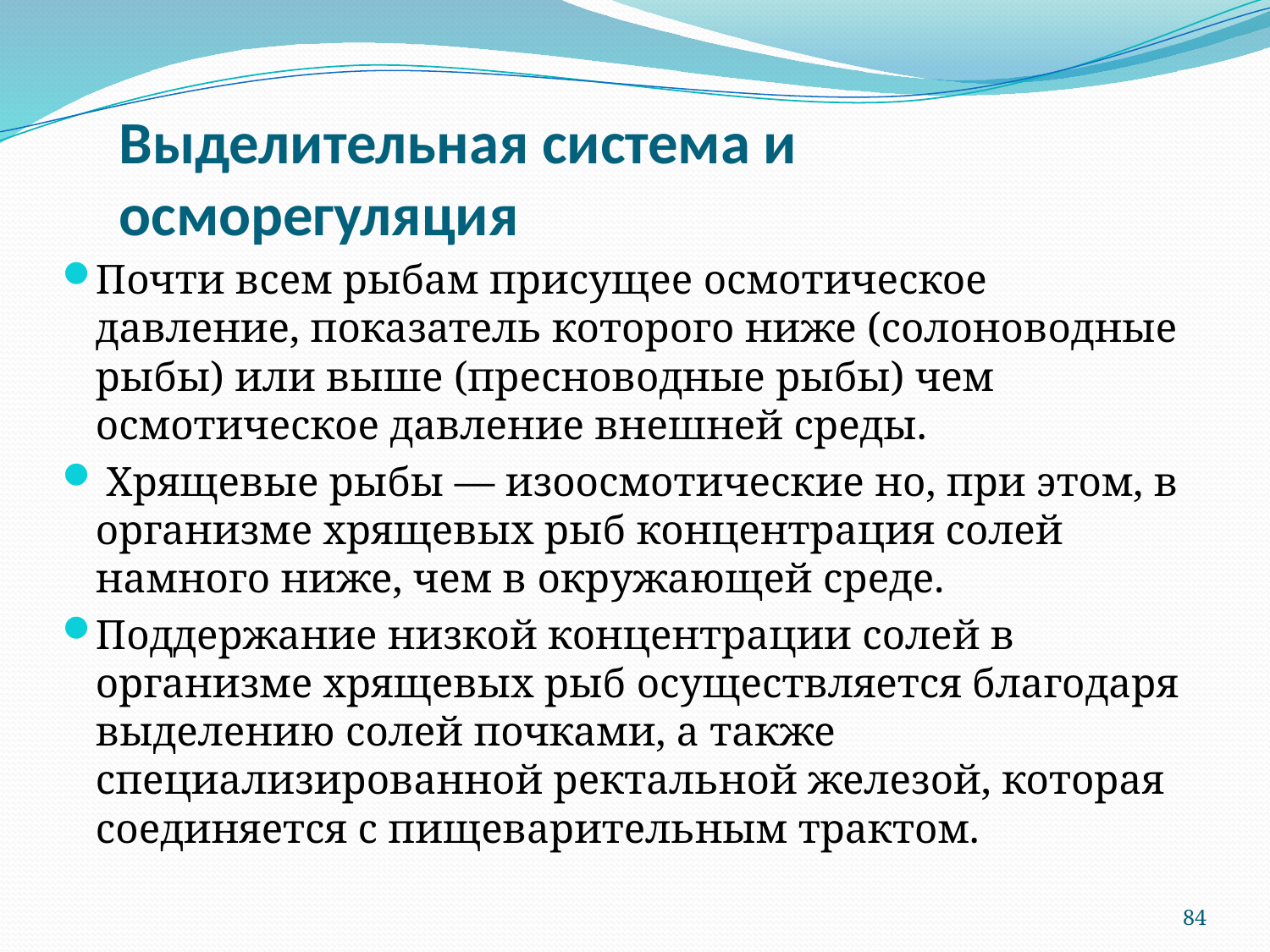

# Выделительная система и осморегуляция
Почти всем рыбам присущее осмотическое давление, показатель которого ниже (солоноводные рыбы) или выше (пресноводные рыбы) чем осмотическое давление внешней среды.
 Хрящевые рыбы — изоосмотические но, при этом, в организме хрящевых рыб концентрация солей намного ниже, чем в окружающей среде.
Поддержание низкой концентрации солей в организме хрящевых рыб осуществляется благодаря выделению солей почками, а также специализированной ректальной железой, которая соединяется с пищеварительным трактом.

84